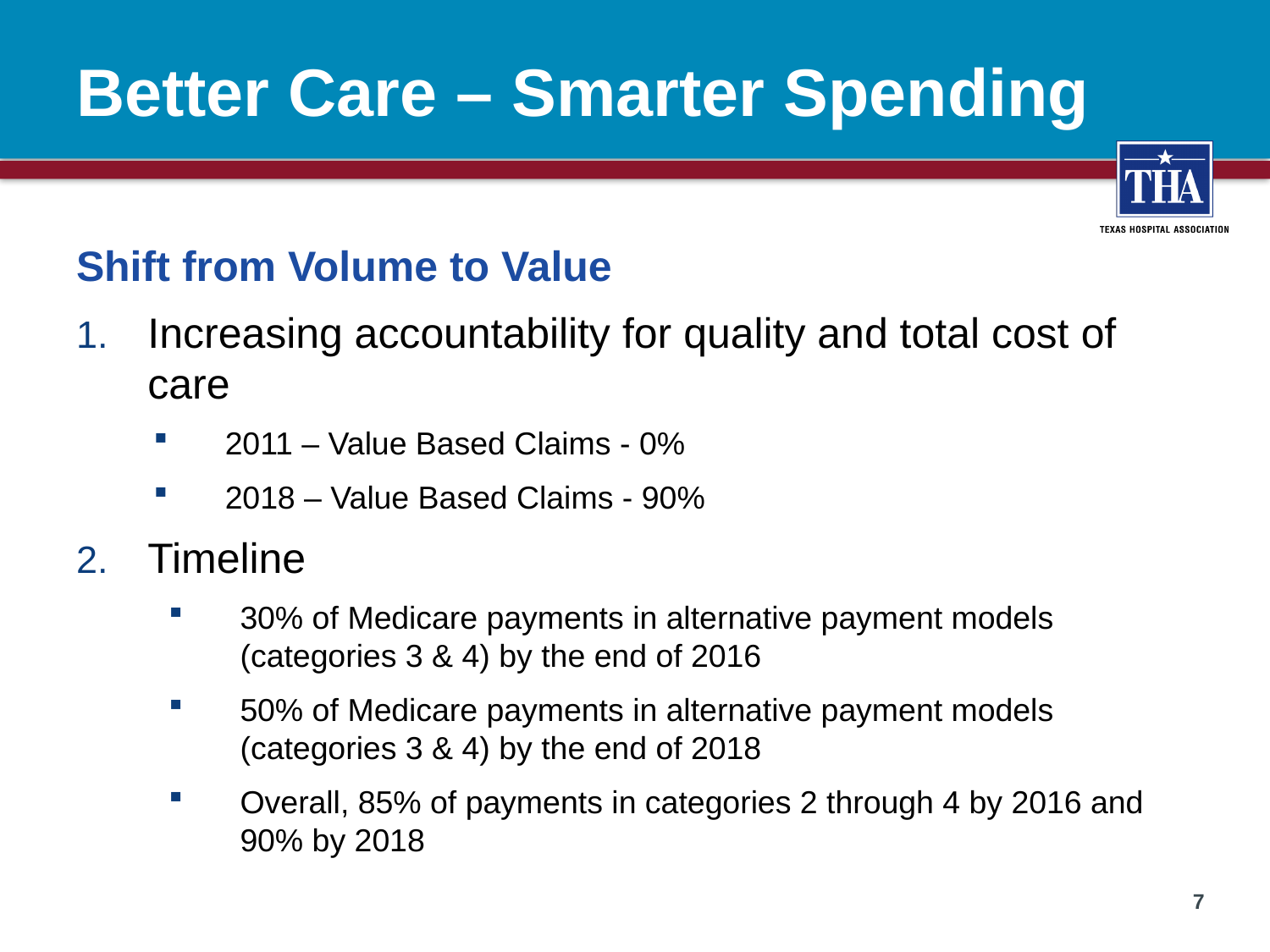

# Better Care – Smarter Spending
Shift from Volume to Value
Increasing accountability for quality and total cost of care
2011 – Value Based Claims - 0%
2018 – Value Based Claims - 90%
Timeline
30% of Medicare payments in alternative payment models (categories 3 & 4) by the end of 2016
50% of Medicare payments in alternative payment models (categories 3 & 4) by the end of 2018
Overall, 85% of payments in categories 2 through 4 by 2016 and 90% by 2018
7